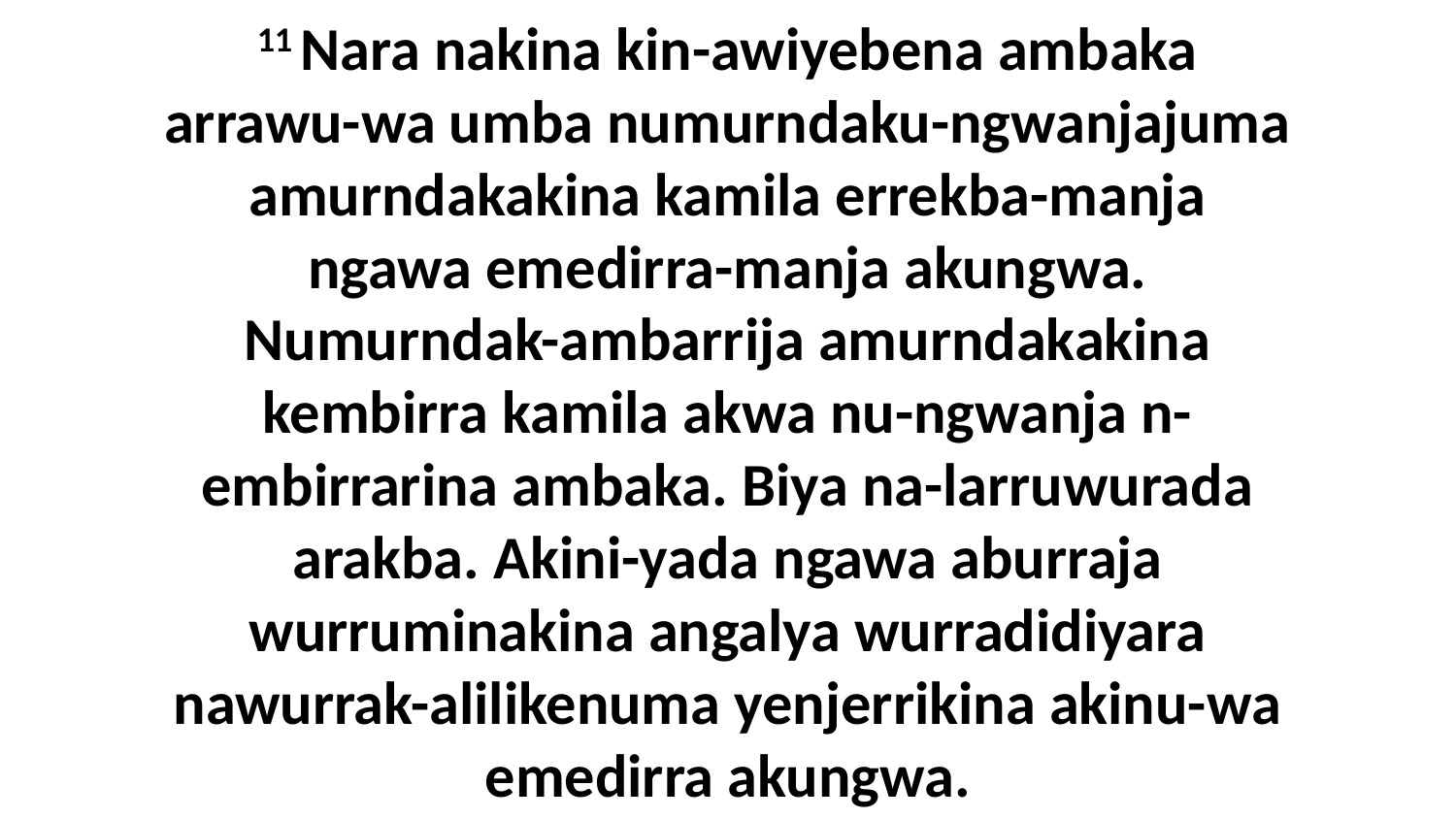

11 Nara nakina kin-awiyebena ambaka arrawu-wa umba numurndaku-ngwanjajuma amurndakakina kamila errekba-manja ngawa emedirra-manja akungwa. Numurndak-ambarrija amurndakakina kembirra kamila akwa nu-ngwanja n-embirrarina ambaka. Biya na-larruwurada arakba. Akini-yada ngawa aburraja wurruminakina angalya wurradidiyara nawurrak-alilikenuma yenjerrikina akinu-wa emedirra akungwa.